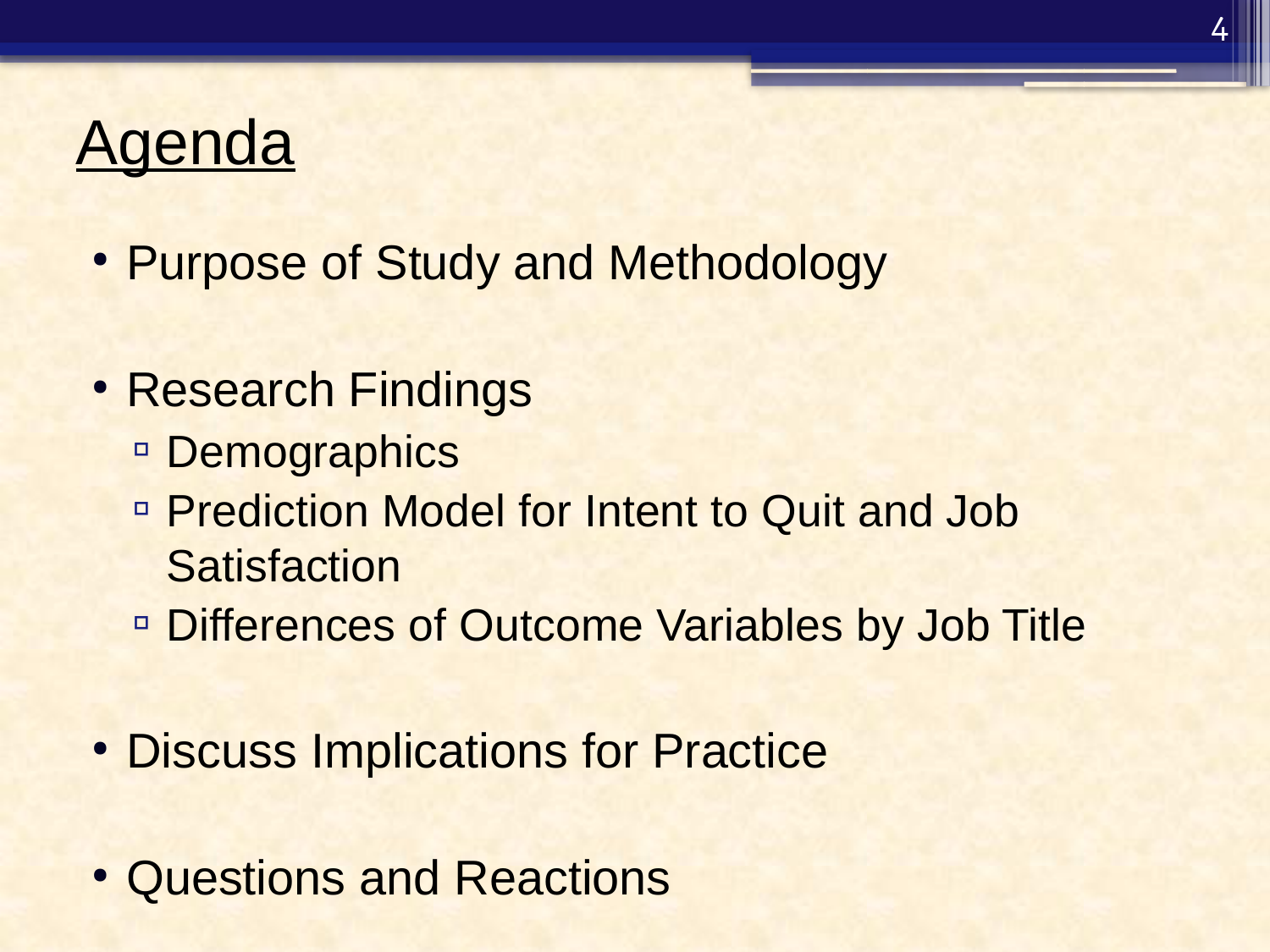

4
# Agenda

Purpose of Study and Methodology

Research Findings
Demographics
Prediction Model for Intent to Quit and Job Satisfaction
Differences of Outcome Variables by Job Title

Discuss Implications for Practice

Questions and Reactions